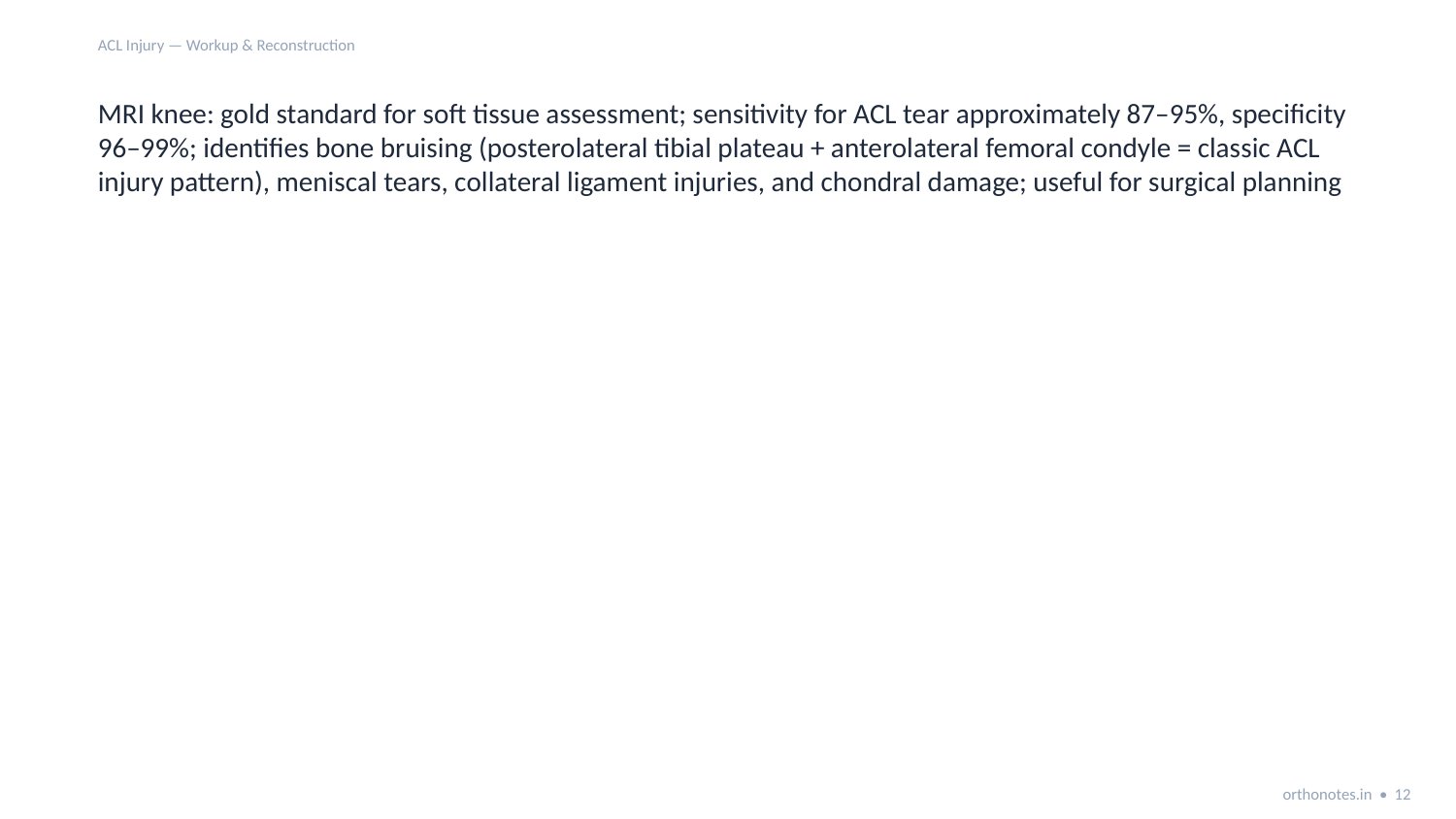

ACL Injury — Workup & Reconstruction
MRI knee: gold standard for soft tissue assessment; sensitivity for ACL tear approximately 87–95%, specificity 96–99%; identifies bone bruising (posterolateral tibial plateau + anterolateral femoral condyle = classic ACL injury pattern), meniscal tears, collateral ligament injuries, and chondral damage; useful for surgical planning
orthonotes.in  •  12